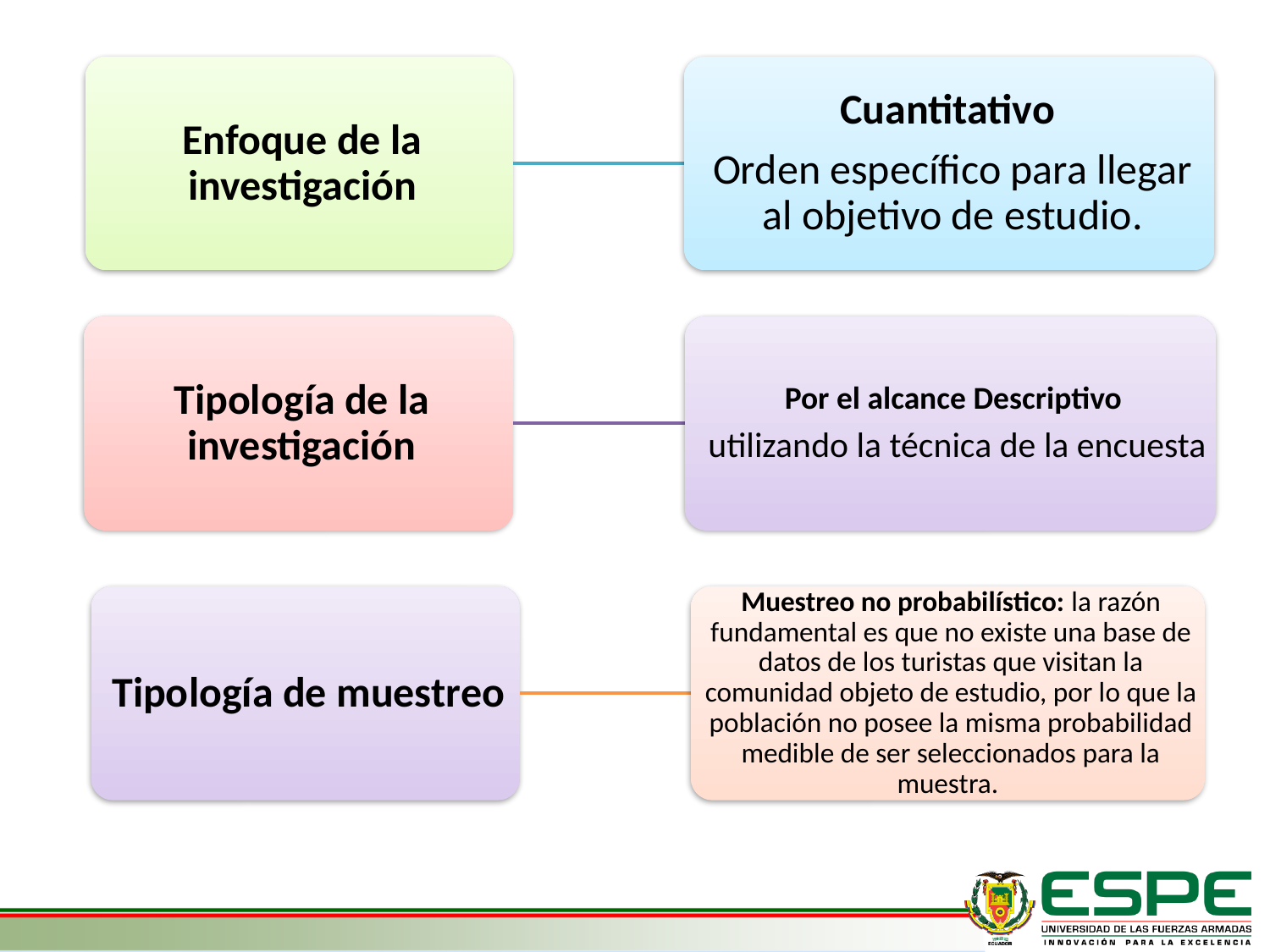

Enfoque de la investigación

Cuantitativo
Orden específico para llegar al objetivo de estudio.
Tipología de la investigación

Por el alcance Descriptivo
 utilizando la técnica de la encuesta
Tipología de muestreo

Muestreo no probabilístico: la razón fundamental es que no existe una base de datos de los turistas que visitan la comunidad objeto de estudio, por lo que la población no posee la misma probabilidad medible de ser seleccionados para la muestra.